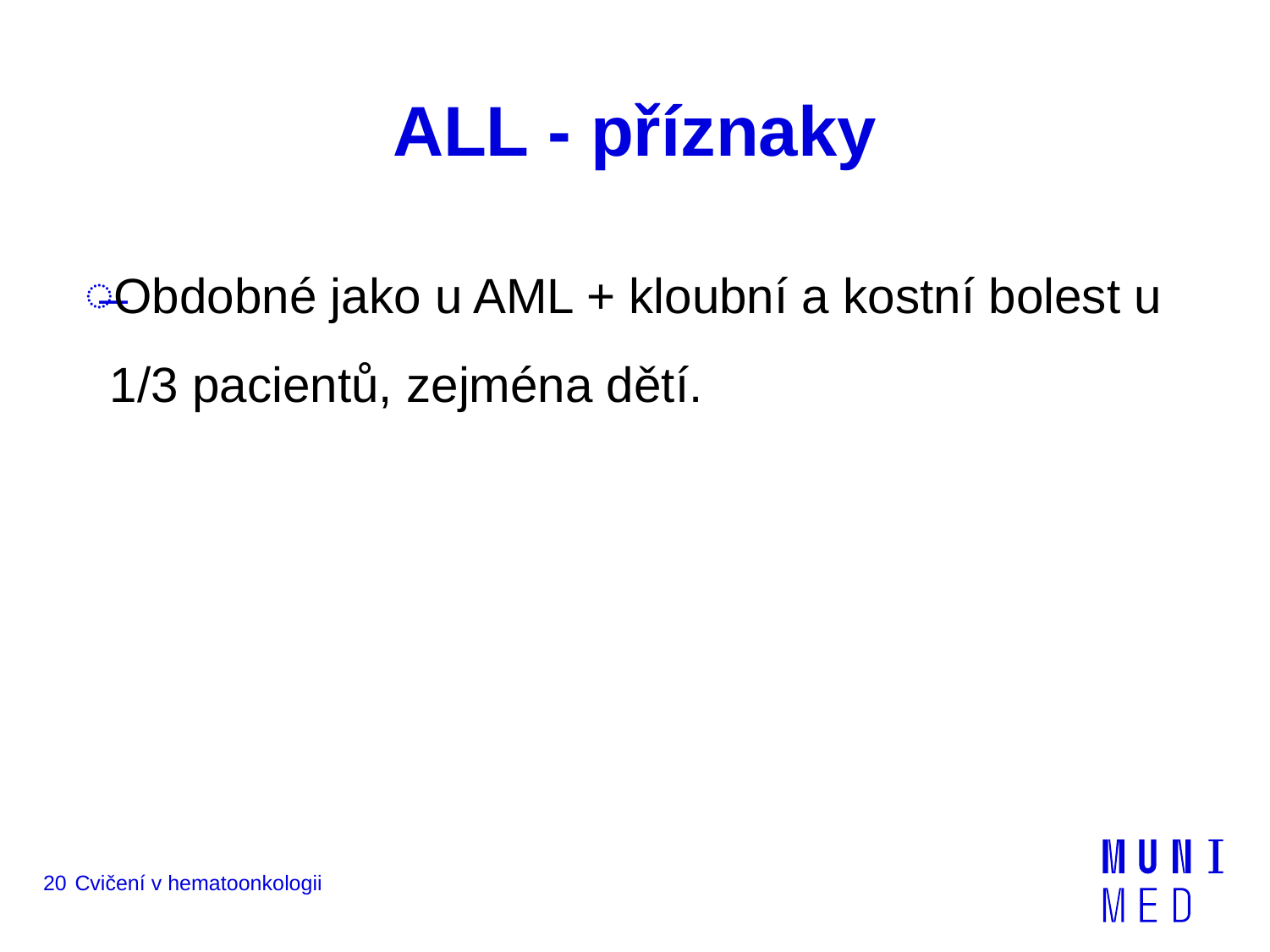

# ALL - příznaky
Obdobné jako u AML + kloubní a kostní bolest u 1/3 pacientů, zejména dětí.
20
Cvičení v hematoonkologii